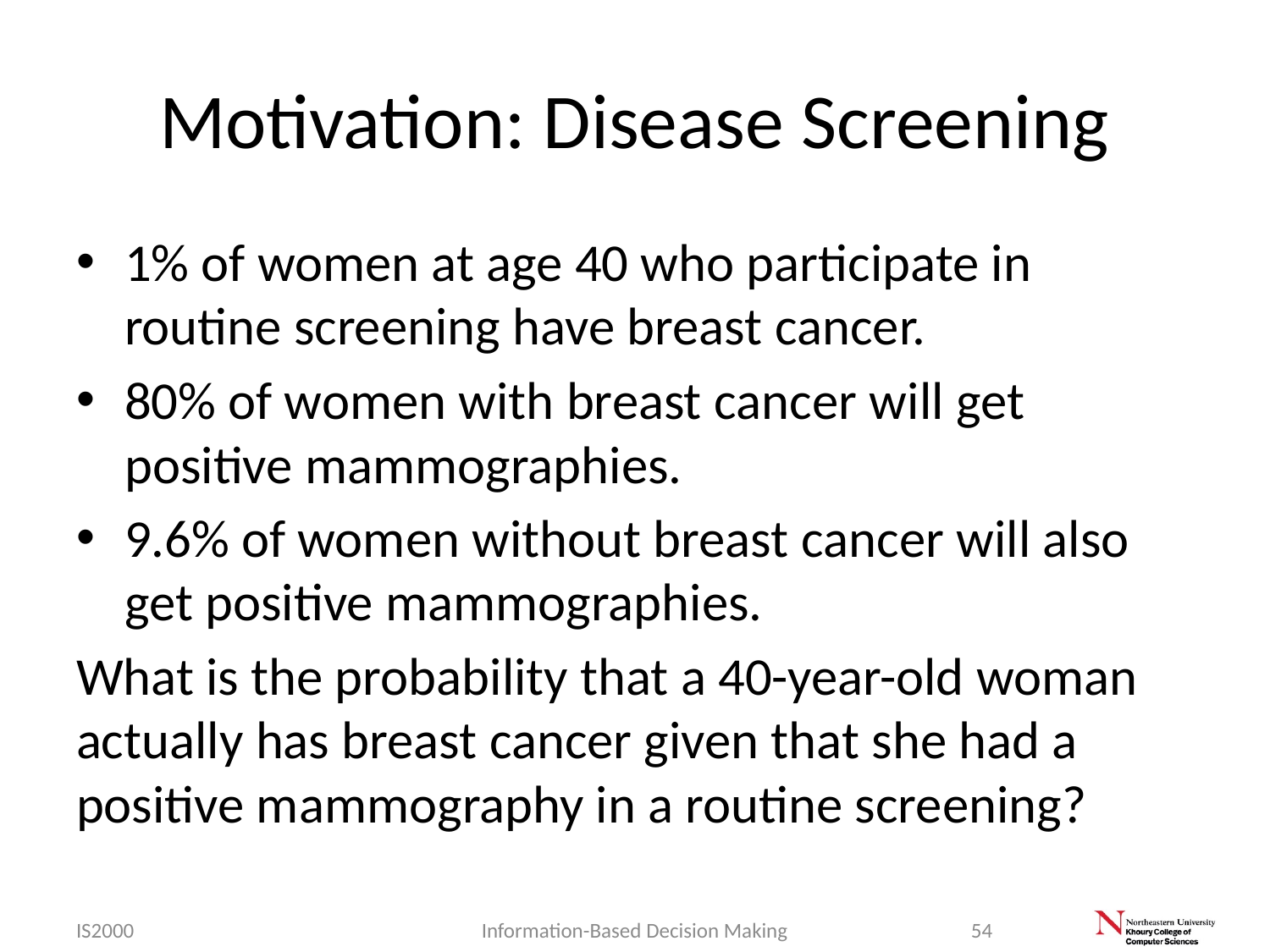

# Motivation: Disease Screening
1% of women at age 40 who participate in routine screening have breast cancer.
80% of women with breast cancer will get positive mammographies.
9.6% of women without breast cancer will also get positive mammographies.
What is the probability that a 40-year-old woman actually has breast cancer given that she had a positive mammography in a routine screening?
IS2000
Information-Based Decision Making
54